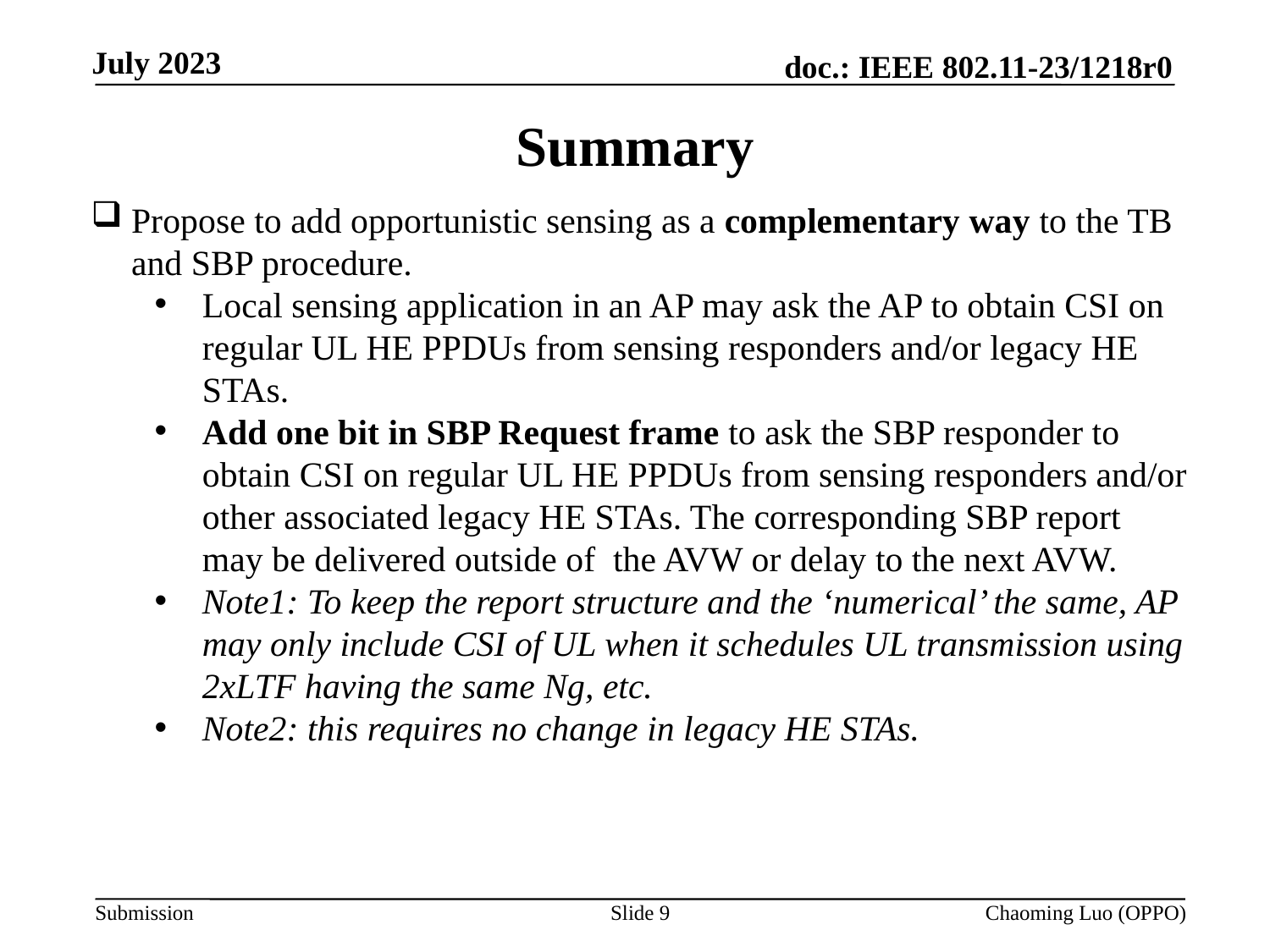

# Summary
Propose to add opportunistic sensing as a complementary way to the TB and SBP procedure.
Local sensing application in an AP may ask the AP to obtain CSI on regular UL HE PPDUs from sensing responders and/or legacy HE STAs.
Add one bit in SBP Request frame to ask the SBP responder to obtain CSI on regular UL HE PPDUs from sensing responders and/or other associated legacy HE STAs. The corresponding SBP report may be delivered outside of  the AVW or delay to the next AVW.
Note1: To keep the report structure and the ‘numerical’ the same, AP may only include CSI of UL when it schedules UL transmission using 2xLTF having the same Ng, etc.
Note2: this requires no change in legacy HE STAs.

Slide 9
Chaoming Luo (OPPO)